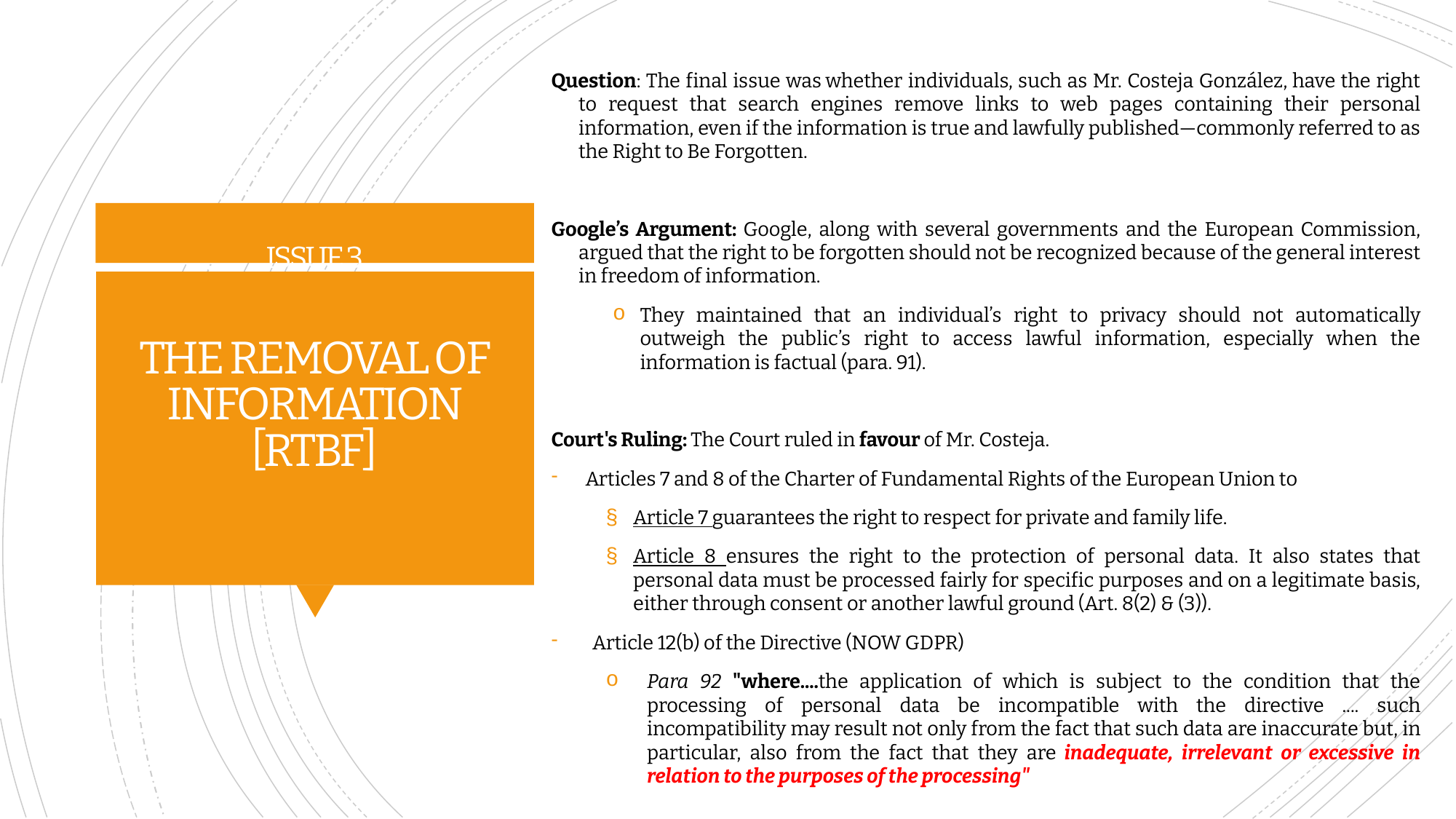

Question: The final issue was whether individuals, such as Mr. Costeja González, have the right to request that search engines remove links to web pages containing their personal information, even if the information is true and lawfully published—commonly referred to as the Right to Be Forgotten.

Google’s Argument: Google, along with several governments and the European Commission, argued that the right to be forgotten should not be recognized because of the general interest in freedom of information.
They maintained that an individual’s right to privacy should not automatically outweigh the public’s right to access lawful information, especially when the information is factual (para. 91).

Court's Ruling: The Court ruled in favour of Mr. Costeja.
Articles 7 and 8 of the Charter of Fundamental Rights of the European Union to
Article 7 guarantees the right to respect for private and family life.
Article 8 ensures the right to the protection of personal data. It also states that personal data must be processed fairly for specific purposes and on a legitimate basis, either through consent or another lawful ground (Art. 8(2) & (3)).
Article 12(b) of the Directive (NOW GDPR)
Para 92 "where....the application of which is subject to the condition that the processing of personal data be incompatible with the directive .... such incompatibility may result not only from the fact that such data are inaccurate but, in particular, also from the fact that they are inadequate, irrelevant or excessive in relation to the purposes of the processing"

ISSUE 3

THE REMOVAL OF INFORMATION [RTBF]